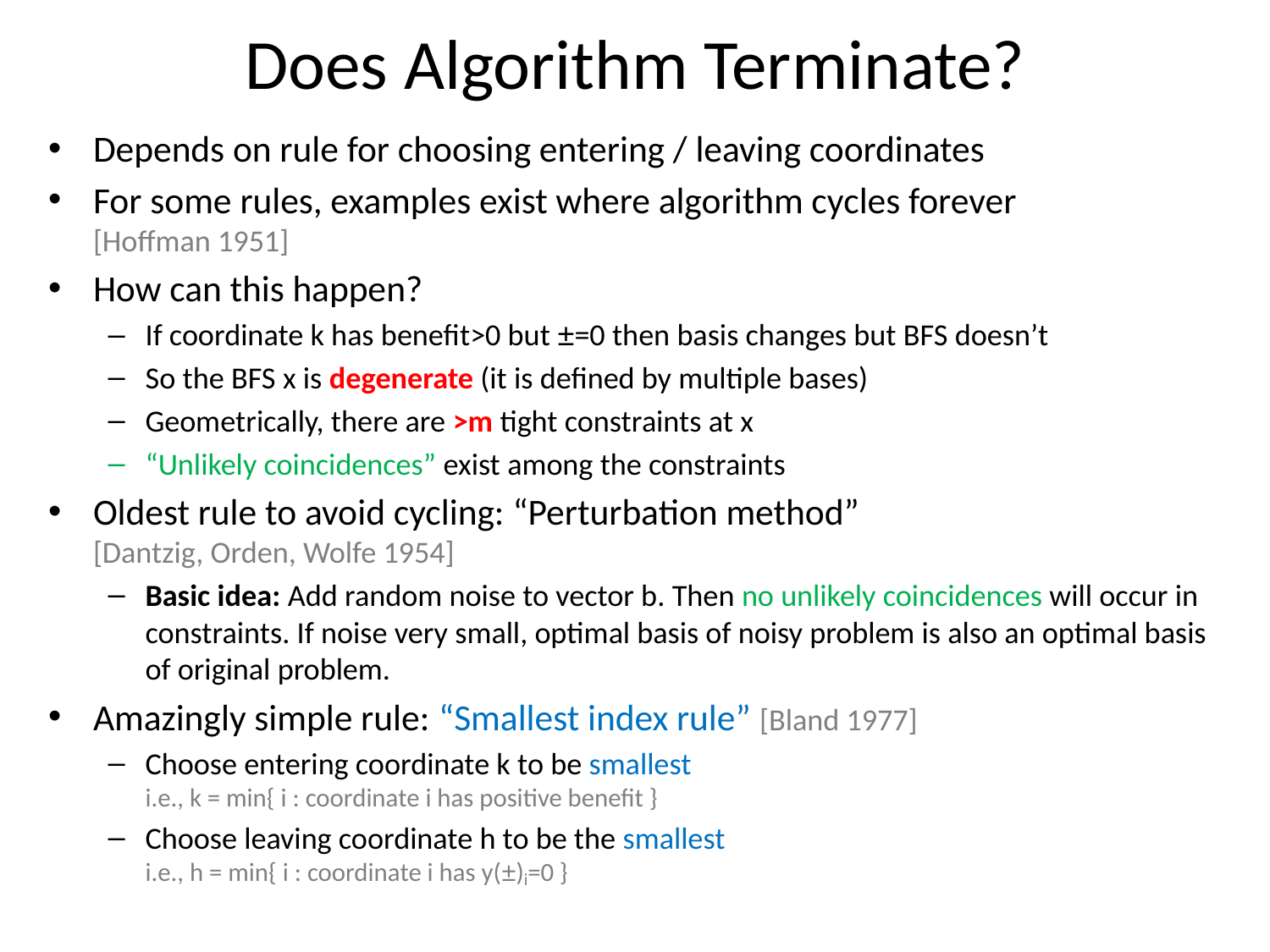

# Does Algorithm Terminate?
Depends on rule for choosing entering / leaving coordinates
For some rules, examples exist where algorithm cycles forever
[Hoffman 1951]
How can this happen?
If coordinate k has benefit>0 but ±=0 then basis changes but BFS doesn’t
So the BFS x is degenerate (it is defined by multiple bases)
Geometrically, there are >m tight constraints at x
“Unlikely coincidences” exist among the constraints
Oldest rule to avoid cycling: “Perturbation method”
[Dantzig, Orden, Wolfe 1954]
Basic idea: Add random noise to vector b. Then no unlikely coincidences will occur in constraints. If noise very small, optimal basis of noisy problem is also an optimal basis of original problem.
Amazingly simple rule: “Smallest index rule” [Bland 1977]
Choose entering coordinate k to be smallest
i.e., k = min{ i : coordinate i has positive benefit }
Choose leaving coordinate h to be the smallest
i.e., h = min{ i : coordinate i has y(±)i=0 }